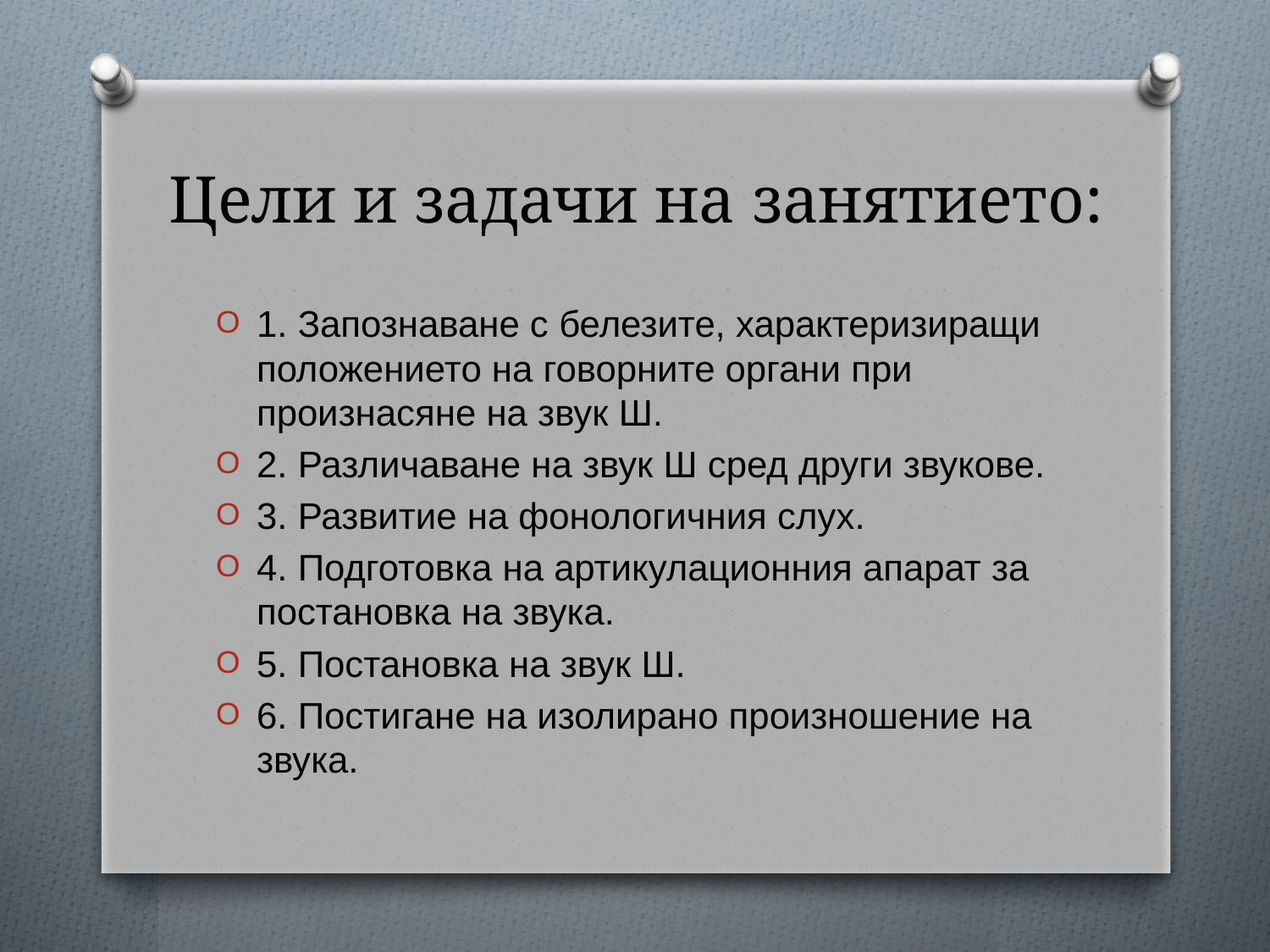

# Цели и задачи на занятието:
1. Запознаване с белезите, характеризиращи положението на говорните органи при произнасяне на звук Ш.
2. Различаване на звук Ш сред други звукове.
3. Развитие на фонологичния слух.
4. Подготовка на артикулационния апарат за постановка на звука.
5. Постановка на звук Ш.
6. Постигане на изолирано произношение на звука.